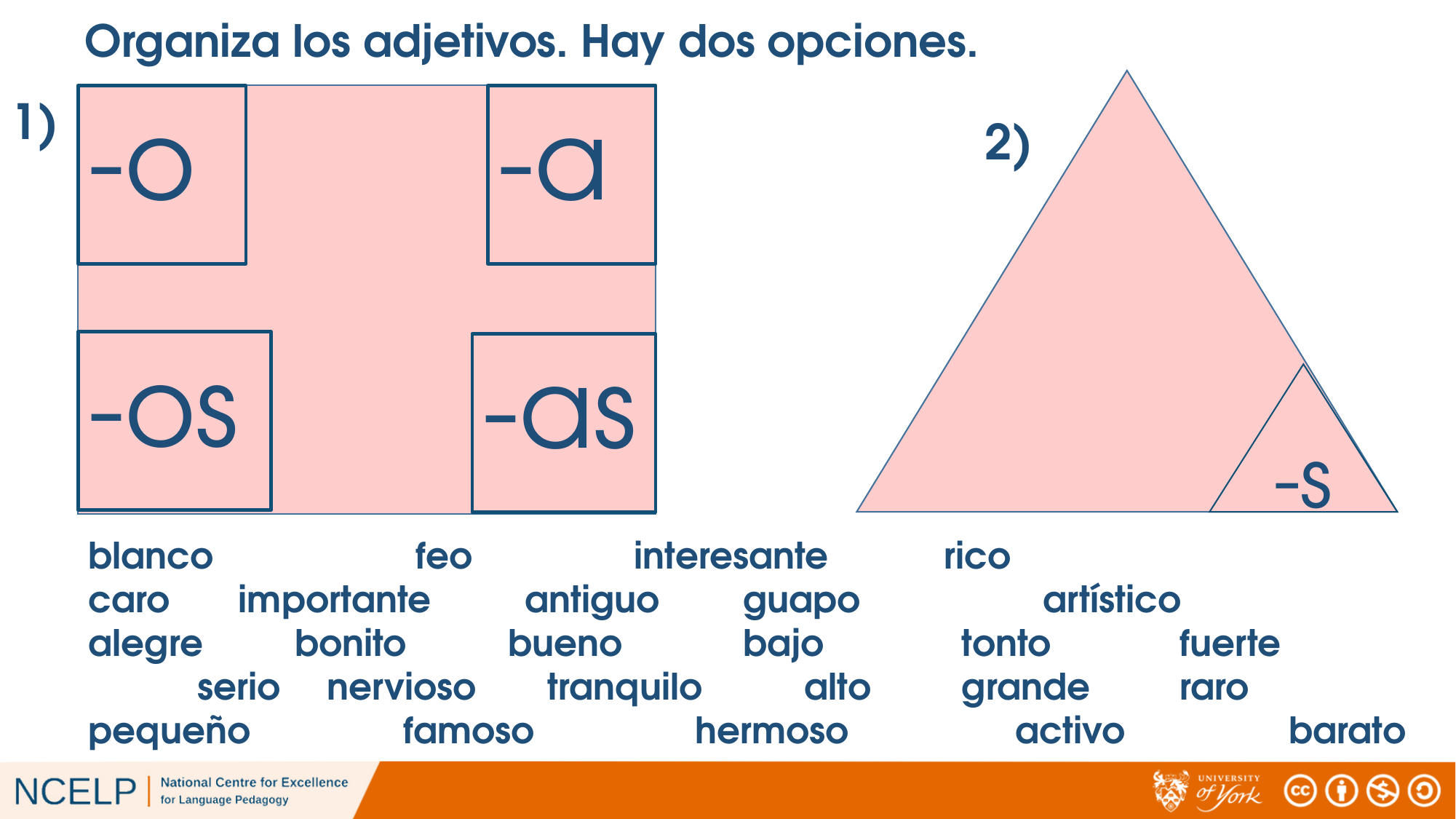

# Organiza los adjetivos. Hay dos opciones.

-s
1)
-o

-a

-as

-os

2)
blanco		feo		interesante	         rico		         	  	caro	    importante  	antiguo	guapo	        artístico	   alegre         bonito          bueno		bajo		tonto		fuerte			serio	  nervioso       tranquilo	      alto	grande 	raro pequeño               famoso 	      hermoso	                activo		barato